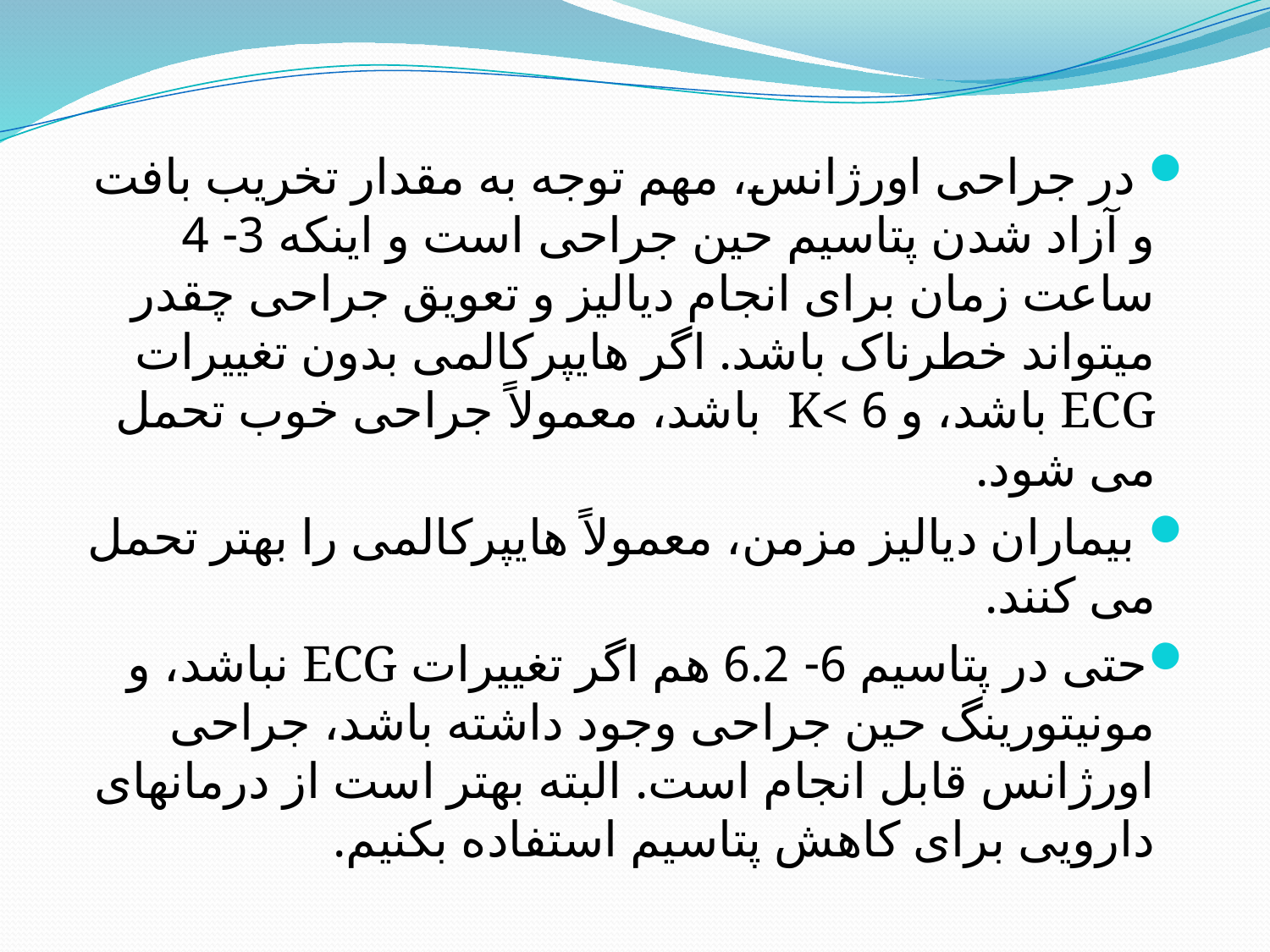

#
 در جراحی اورژانس، مهم توجه به مقدار تخریب بافت و آزاد شدن پتاسیم حین جراحی است و اینکه 3- 4 ساعت زمان برای انجام دیالیز و تعویق جراحی چقدر میتواند خطرناک باشد. اگر هایپرکالمی بدون تغییرات ECG باشد، و 6 >K  باشد، معمولاً جراحی خوب تحمل می شود.
 بیماران دیالیز مزمن، معمولاً هایپرکالمی را بهتر تحمل می کنند.
حتی در پتاسیم 6- 6.2 هم اگر تغییرات ECG نباشد، و مونیتورینگ حین جراحی وجود داشته باشد، جراحی اورژانس قابل انجام است. البته بهتر است از درمانهای دارویی برای کاهش پتاسیم استفاده بکنیم.